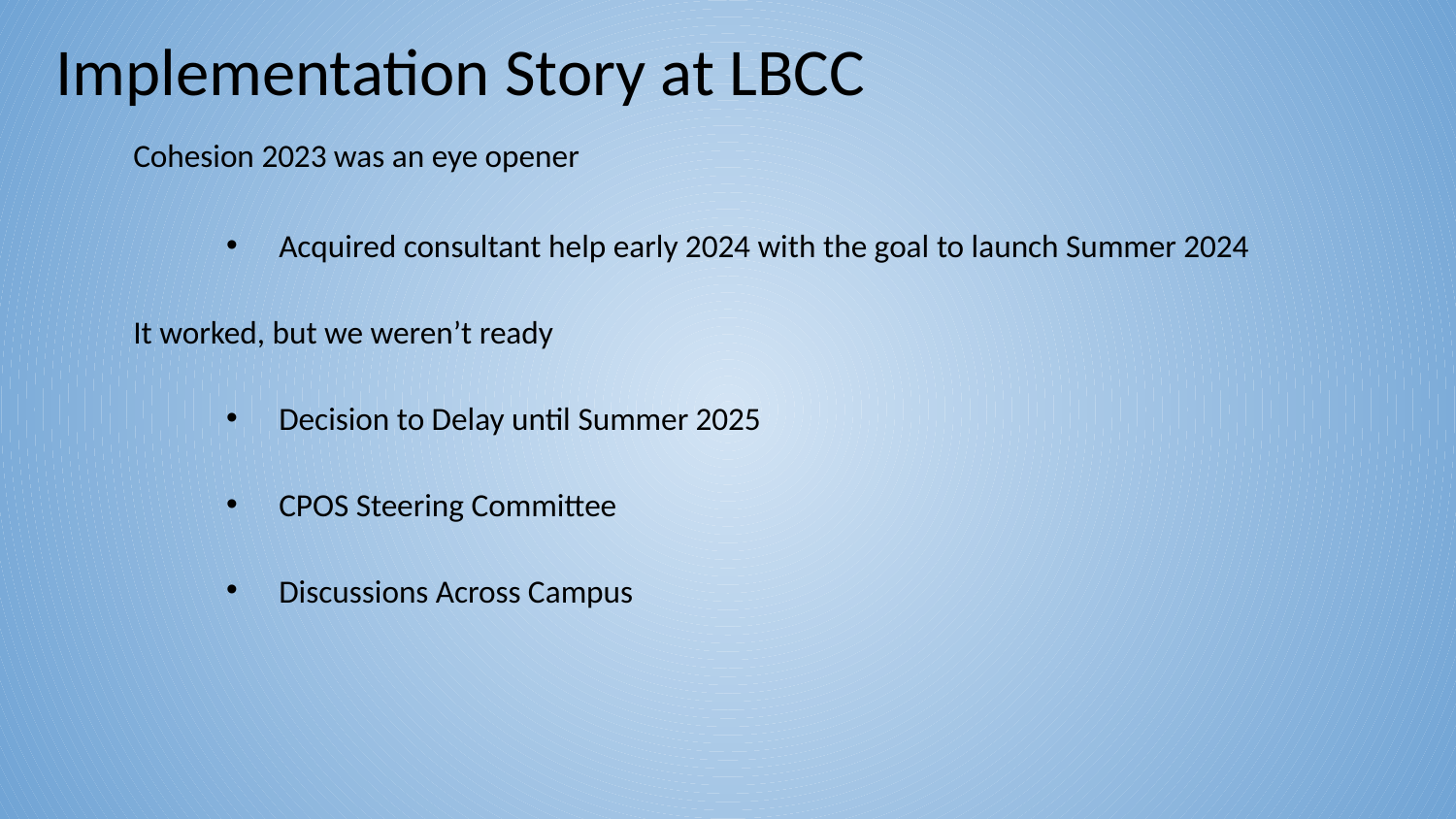

# Implementation Story at LBCC
Cohesion 2023 was an eye opener

Acquired consultant help early 2024 with the goal to launch Summer 2024

It worked, but we weren’t ready

Decision to Delay until Summer 2025

CPOS Steering Committee

Discussions Across Campus